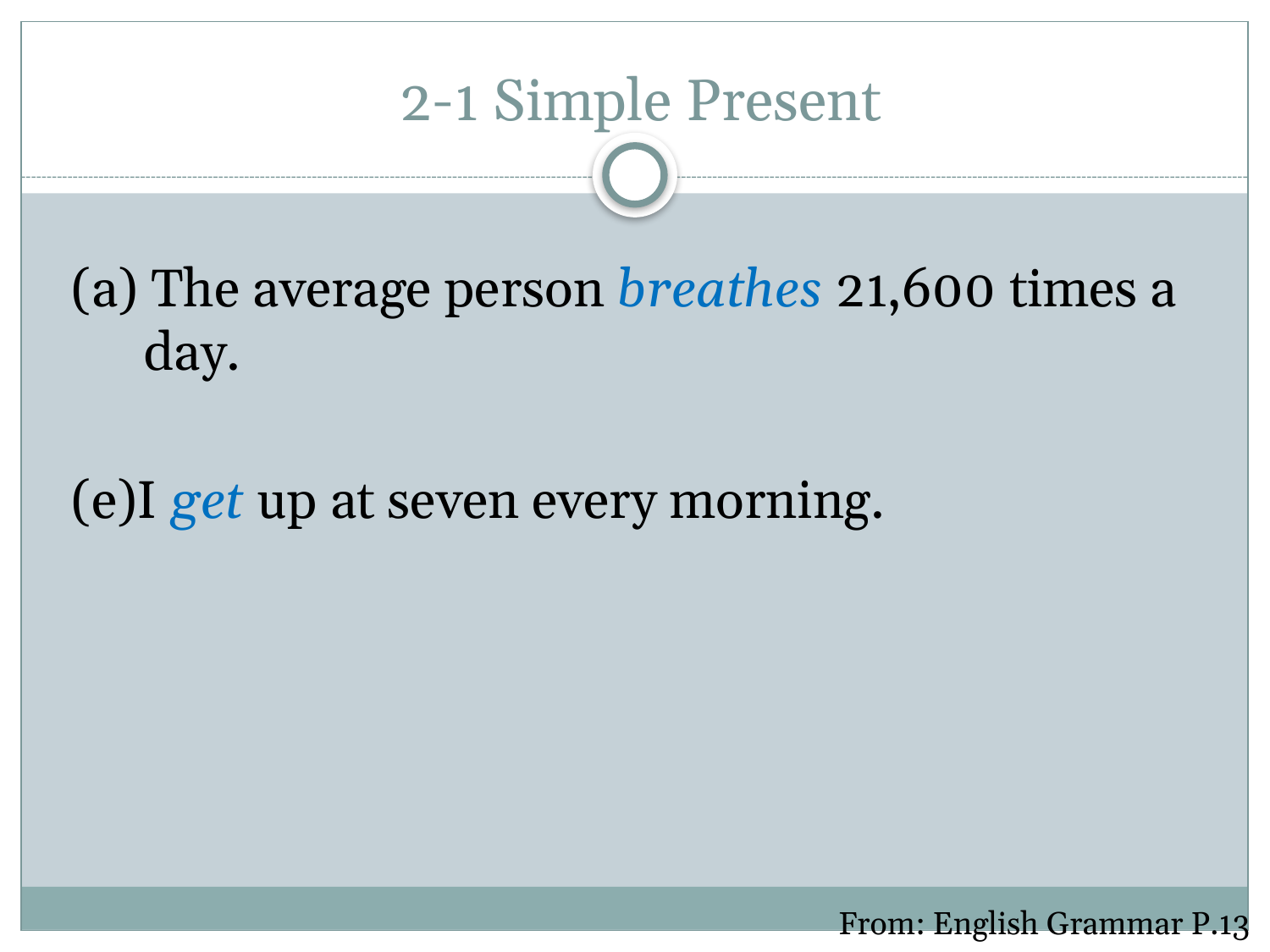

# 2-1 Simple Present
(a) The average person breathes 21,600 times a day.

(e)I get up at seven every morning.

From: English Grammar P.13